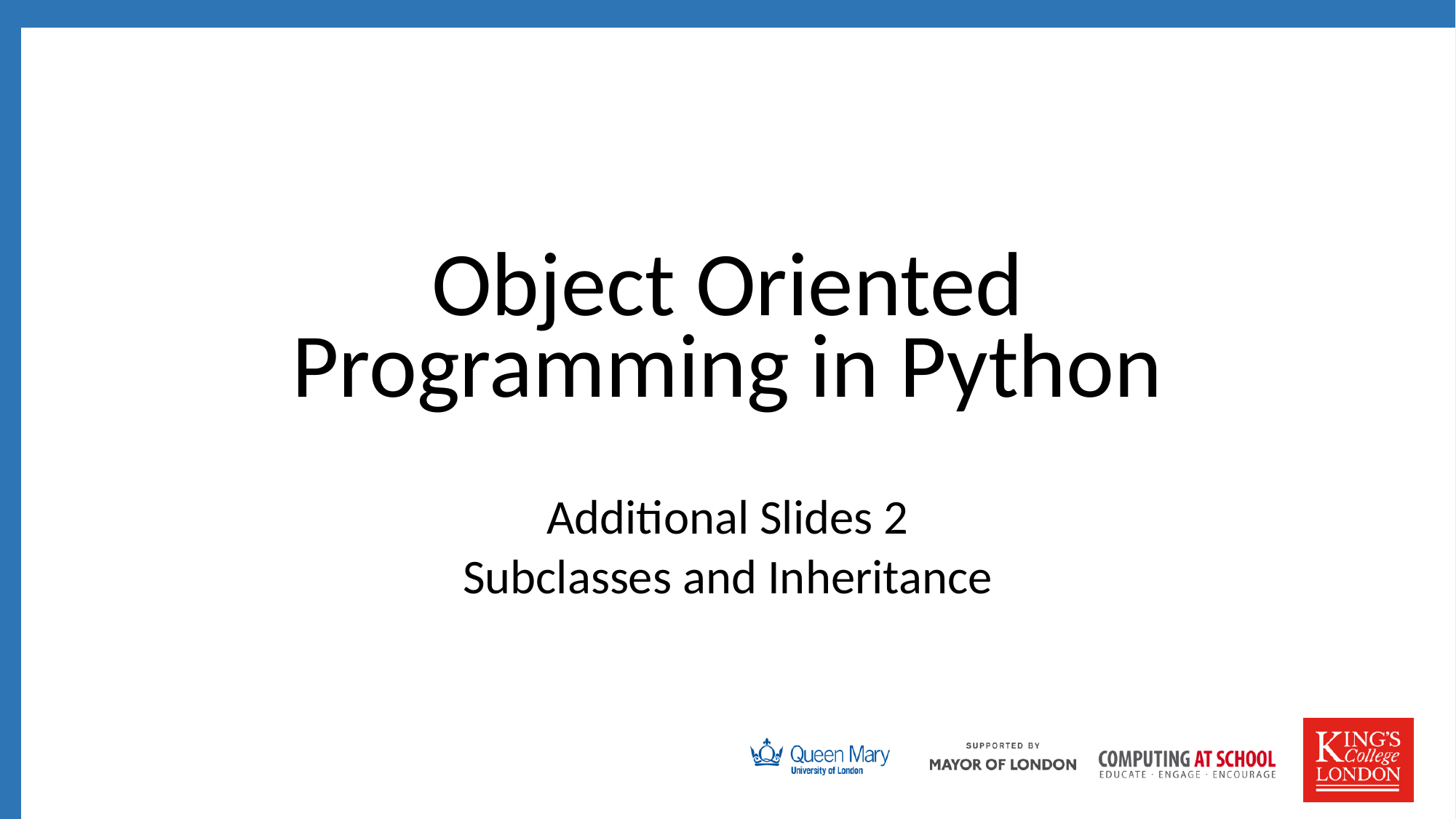

# Object Oriented Programming in Python

Additional Slides 2
Subclasses and Inheritance